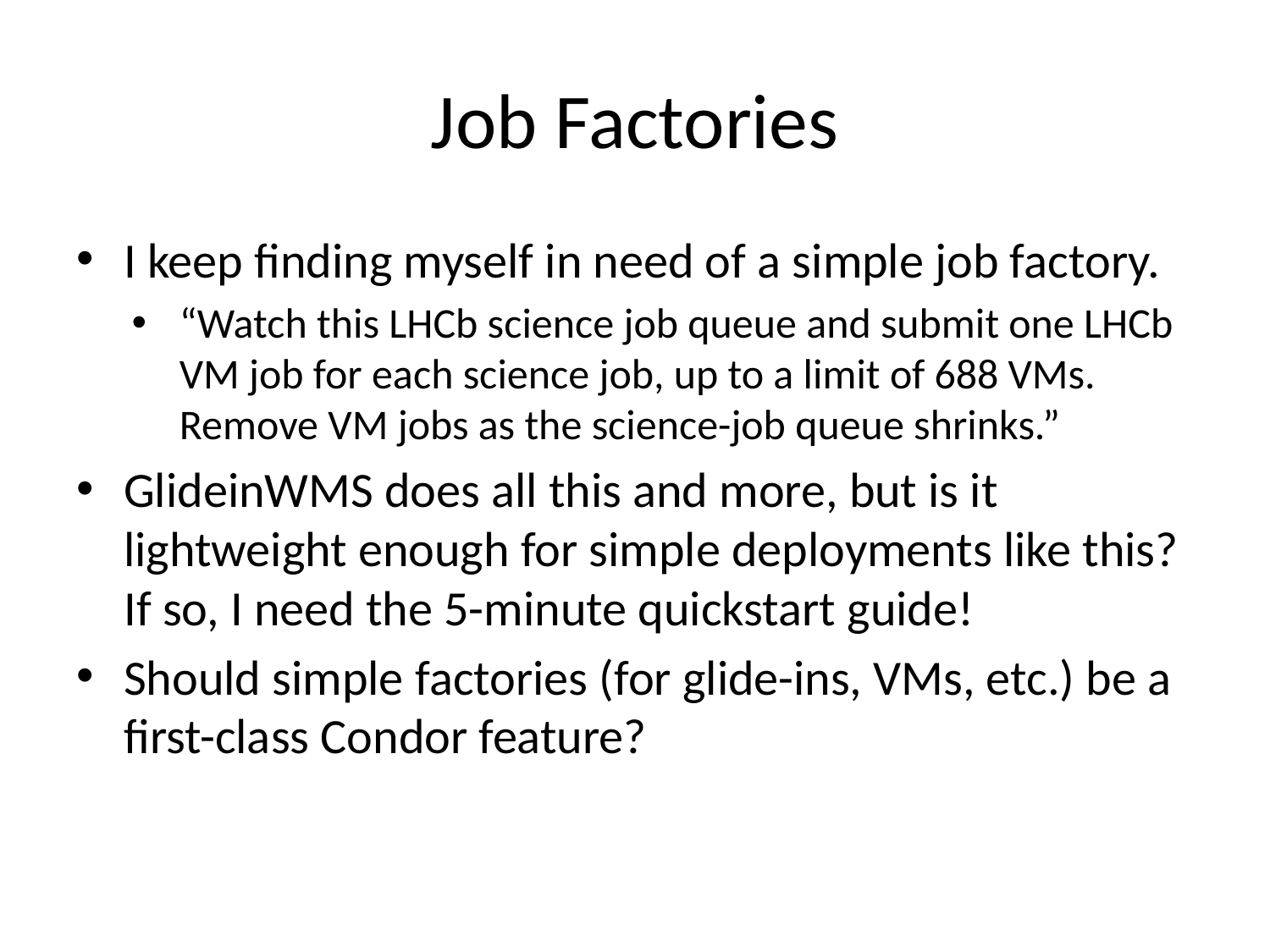

# Job Factories
I keep finding myself in need of a simple job factory.
“Watch this LHCb science job queue and submit one LHCb VM job for each science job, up to a limit of 688 VMs.  Remove VM jobs as the science-job queue shrinks.”
GlideinWMS does all this and more, but is it lightweight enough for simple deployments like this?  If so, I need the 5-minute quickstart guide!
Should simple factories (for glide-ins, VMs, etc.) be a first-class Condor feature?